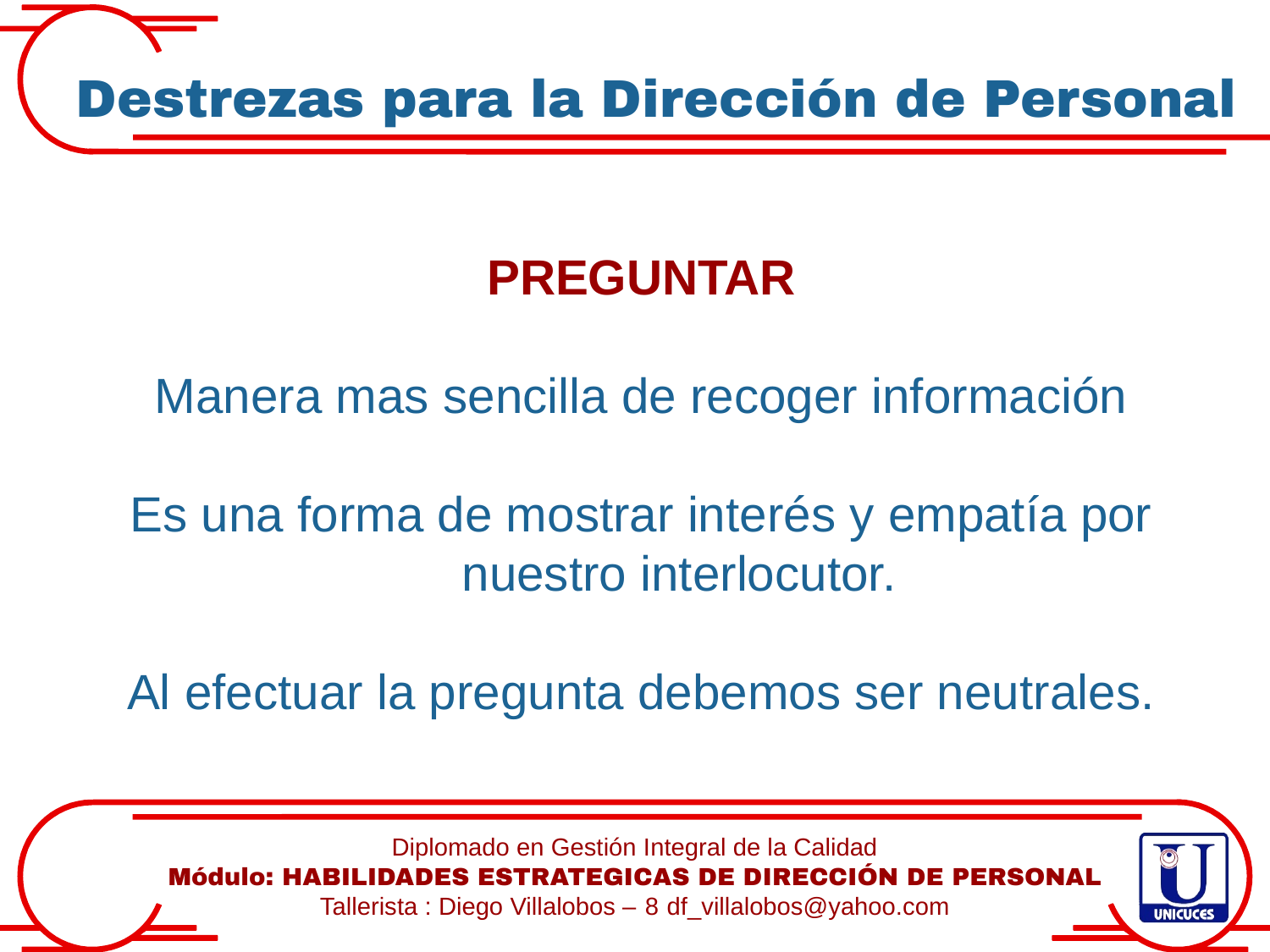

Destrezas para la Dirección de Personal
PREGUNTAR

Manera mas sencilla de recoger información

Es una forma de mostrar interés y empatía por nuestro interlocutor.

Al efectuar la pregunta debemos ser neutrales.